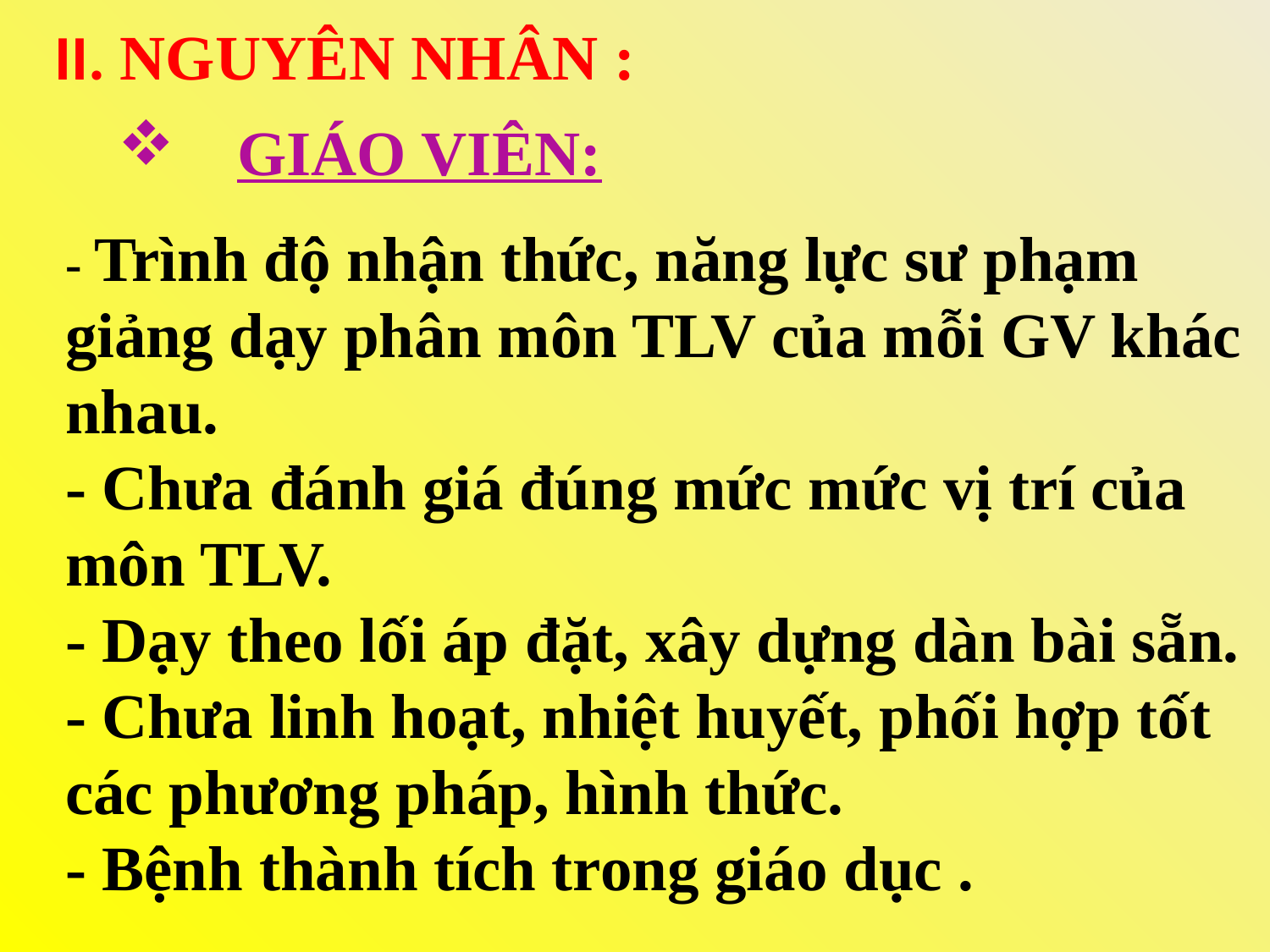

II. NGUYÊN NHÂN :
GIÁO VIÊN:
- Trình độ nhận thức, năng lực sư phạm giảng dạy phân môn TLV của mỗi GV khác nhau.
- Chưa đánh giá đúng mức mức vị trí của môn TLV.
- Dạy theo lối áp đặt, xây dựng dàn bài sẵn.
- Chưa linh hoạt, nhiệt huyết, phối hợp tốt các phương pháp, hình thức.
- Bệnh thành tích trong giáo dục .